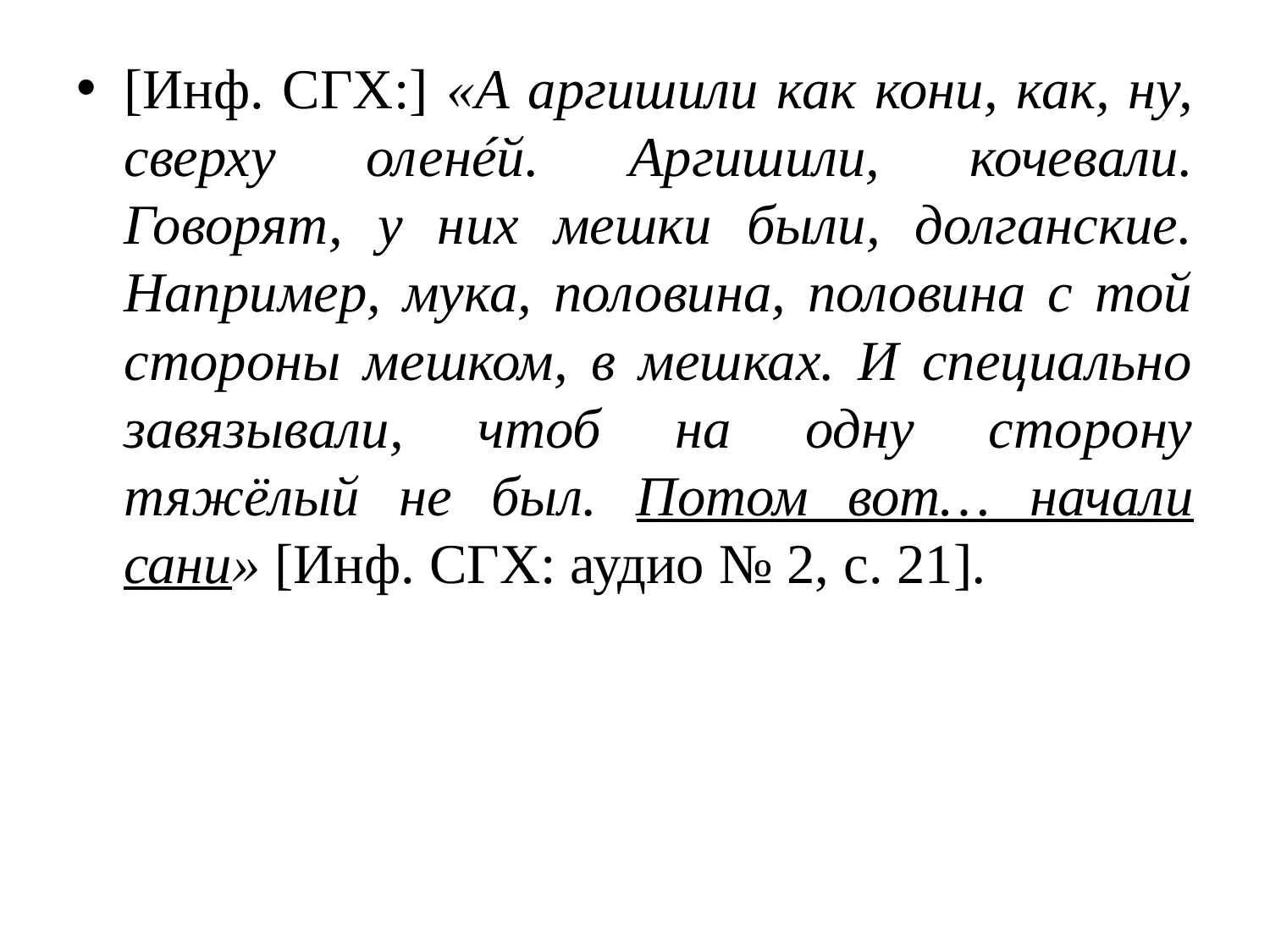

[Инф. СГХ:] «А аргишили как кони, как, ну, сверху оленéй. Аргишили, кочевали. Говорят, у них мешки были, долганские. Например, мука, половина, половина с той стороны мешком, в мешках. И специально завязывали, чтоб на одну сторону тяжёлый не был. Потом вот… начали сани» [Инф. СГХ: аудио № 2, с. 21].